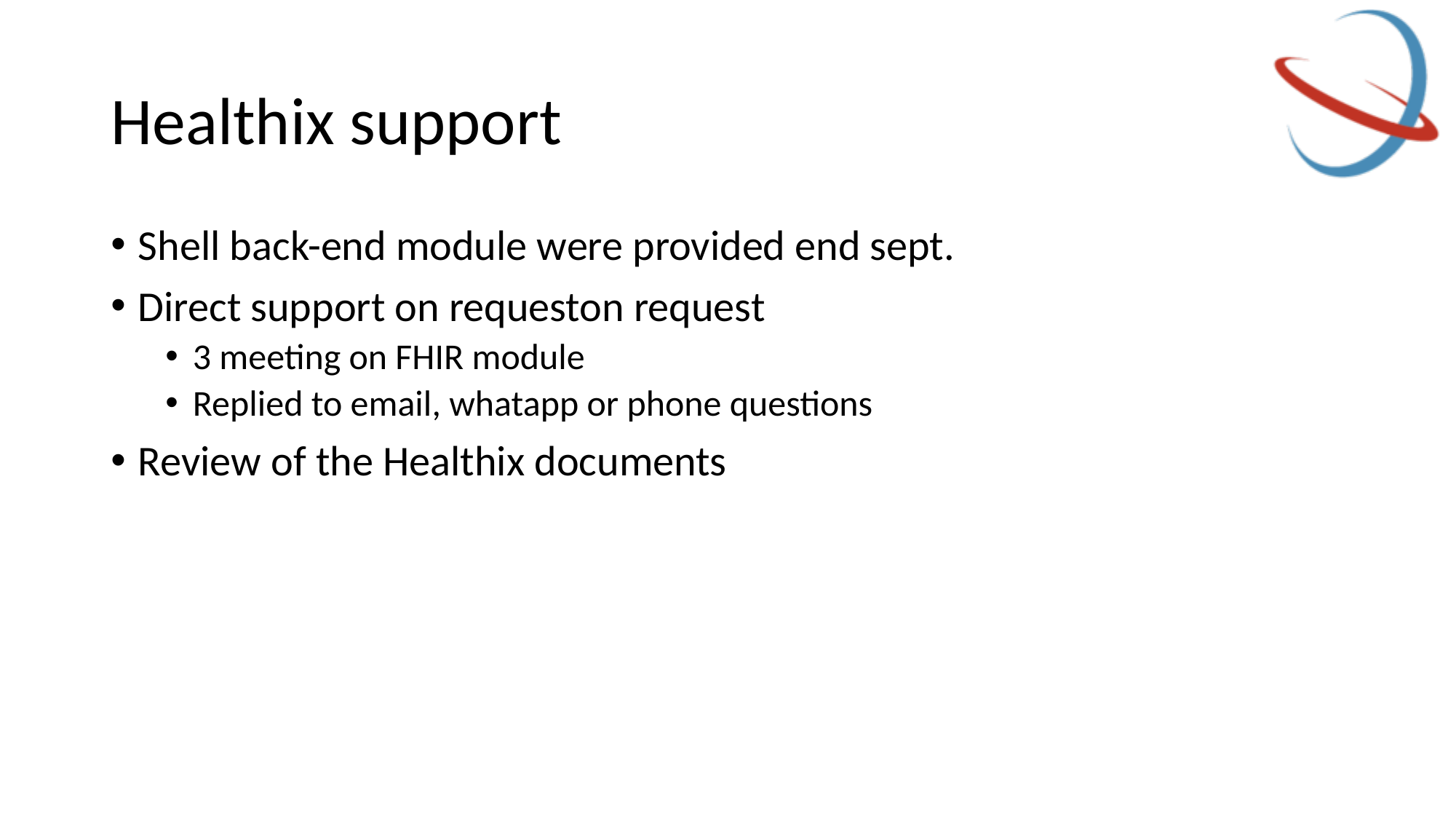

# Healthix support
Shell back-end module were provided end sept.
Direct support on requeston request
3 meeting on FHIR module
Replied to email, whatapp or phone questions
Review of the Healthix documents